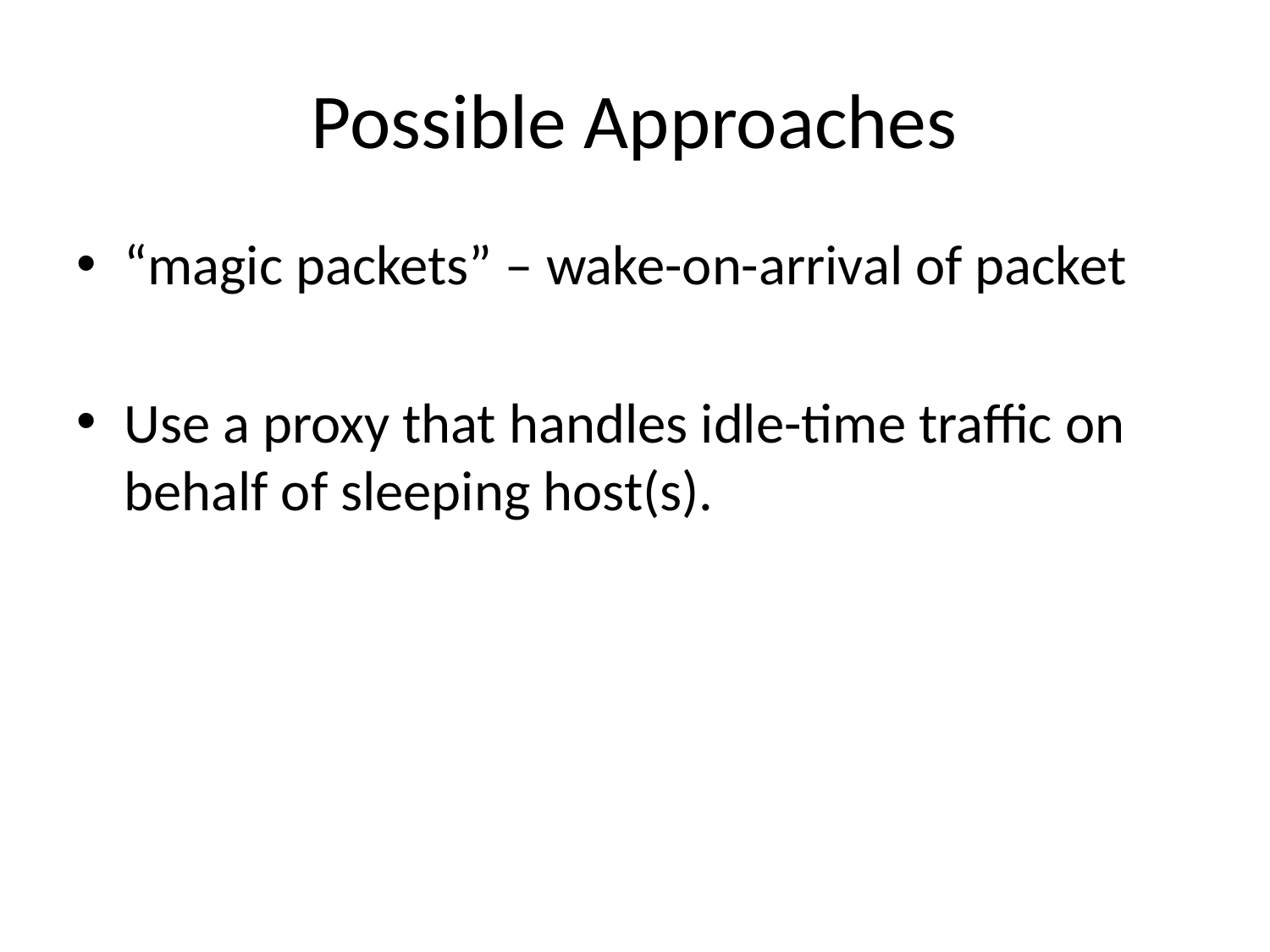

# Possible Approaches
“magic packets” – wake-on-arrival of packet

Use a proxy that handles idle-time traffic on behalf of sleeping host(s).